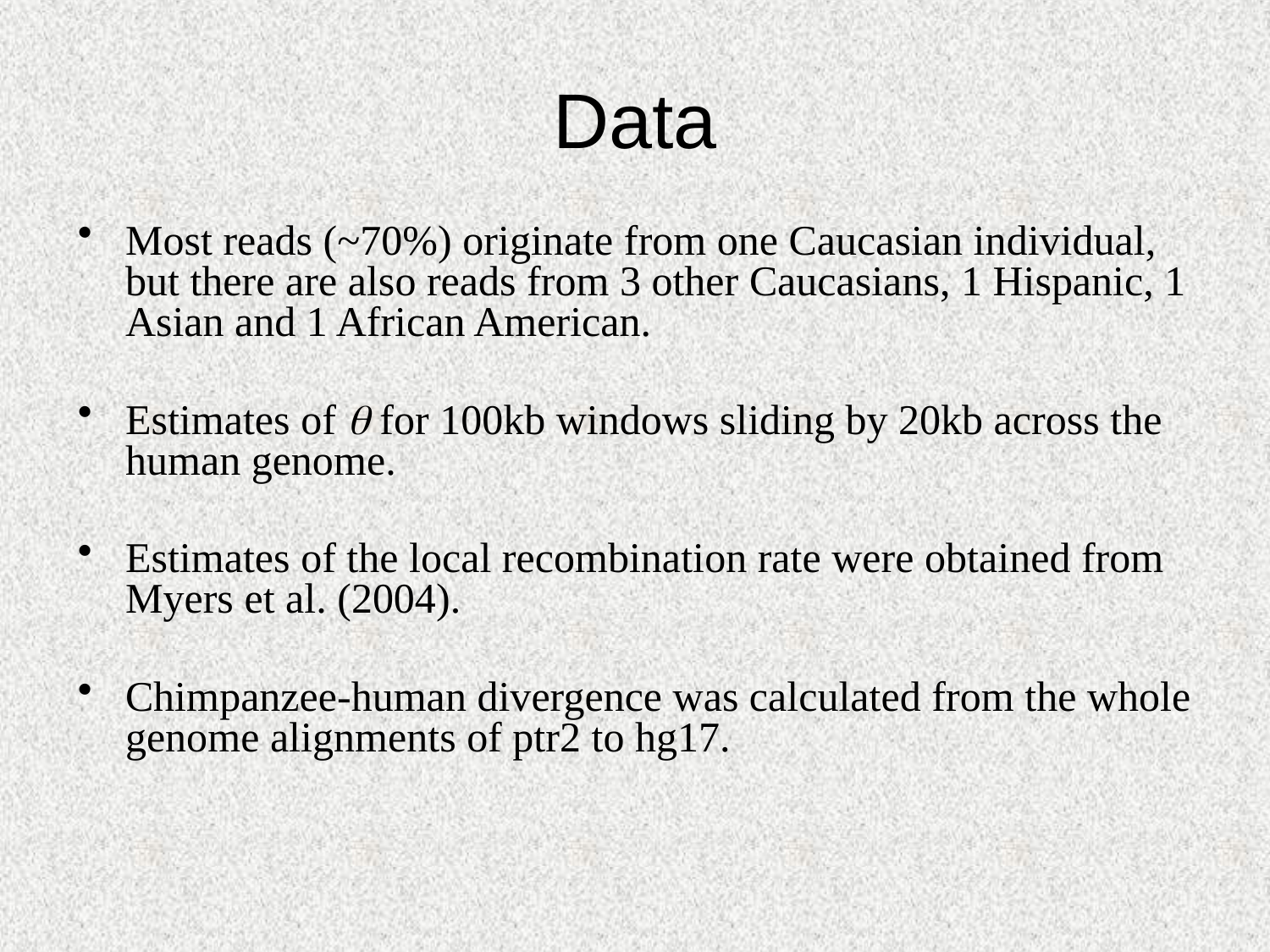

# Data
Most reads (~70%) originate from one Caucasian individual, but there are also reads from 3 other Caucasians, 1 Hispanic, 1 Asian and 1 African American.

Estimates of θ for 100kb windows sliding by 20kb across the human genome.

Estimates of the local recombination rate were obtained from Myers et al. (2004).

Chimpanzee-human divergence was calculated from the whole genome alignments of ptr2 to hg17.